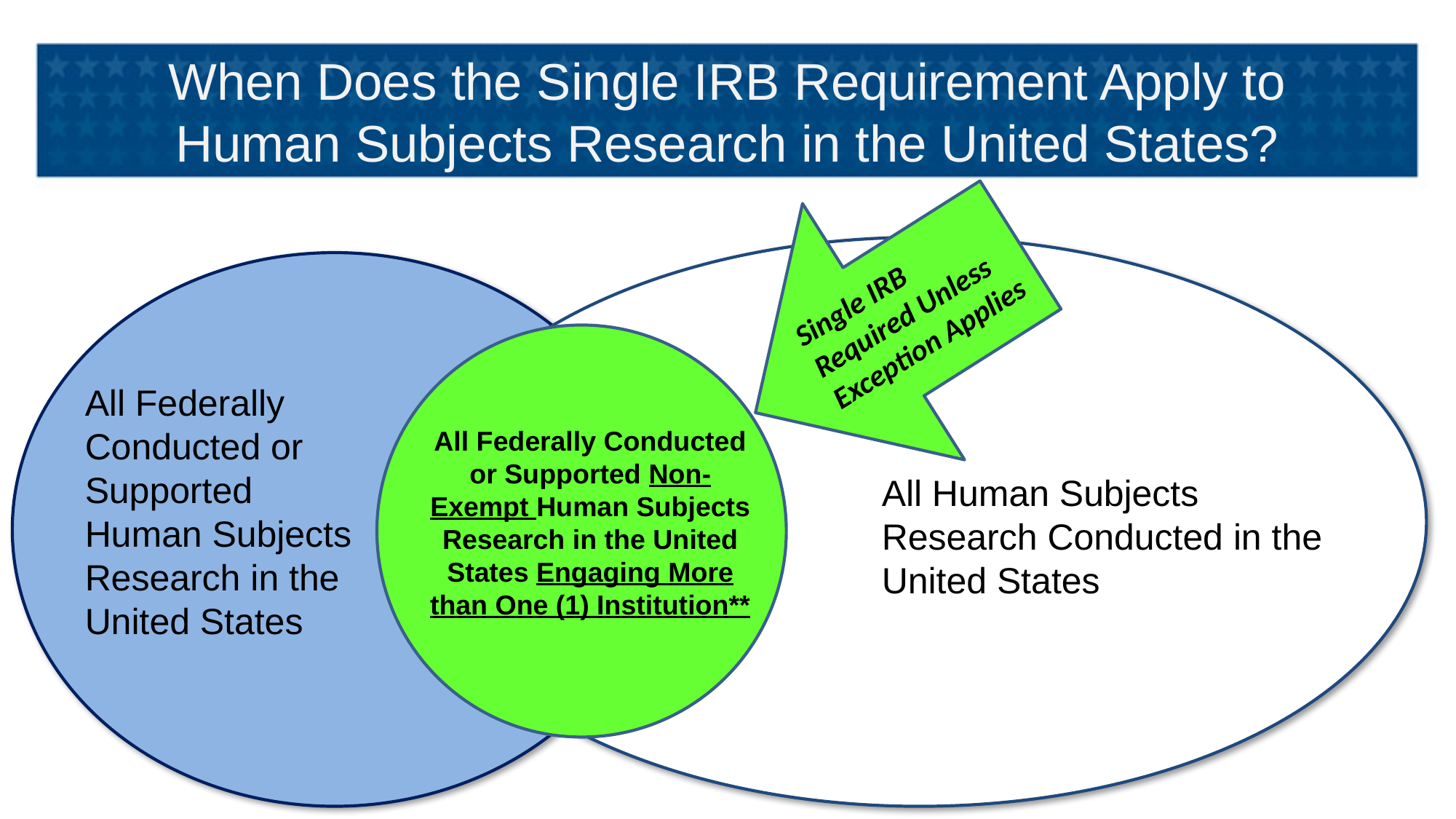

# When Does the Single IRB Requirement Apply to Human Subjects Research in the United States?

Single IRB Required Unless Exception Applies

All Federally Conducted or Supported Human Subjects Research in the United States
All Federally Conducted or Supported Non-Exempt Human Subjects Research in the United States Engaging More than One (1) Institution**
All Human Subjects Research Conducted in the United States